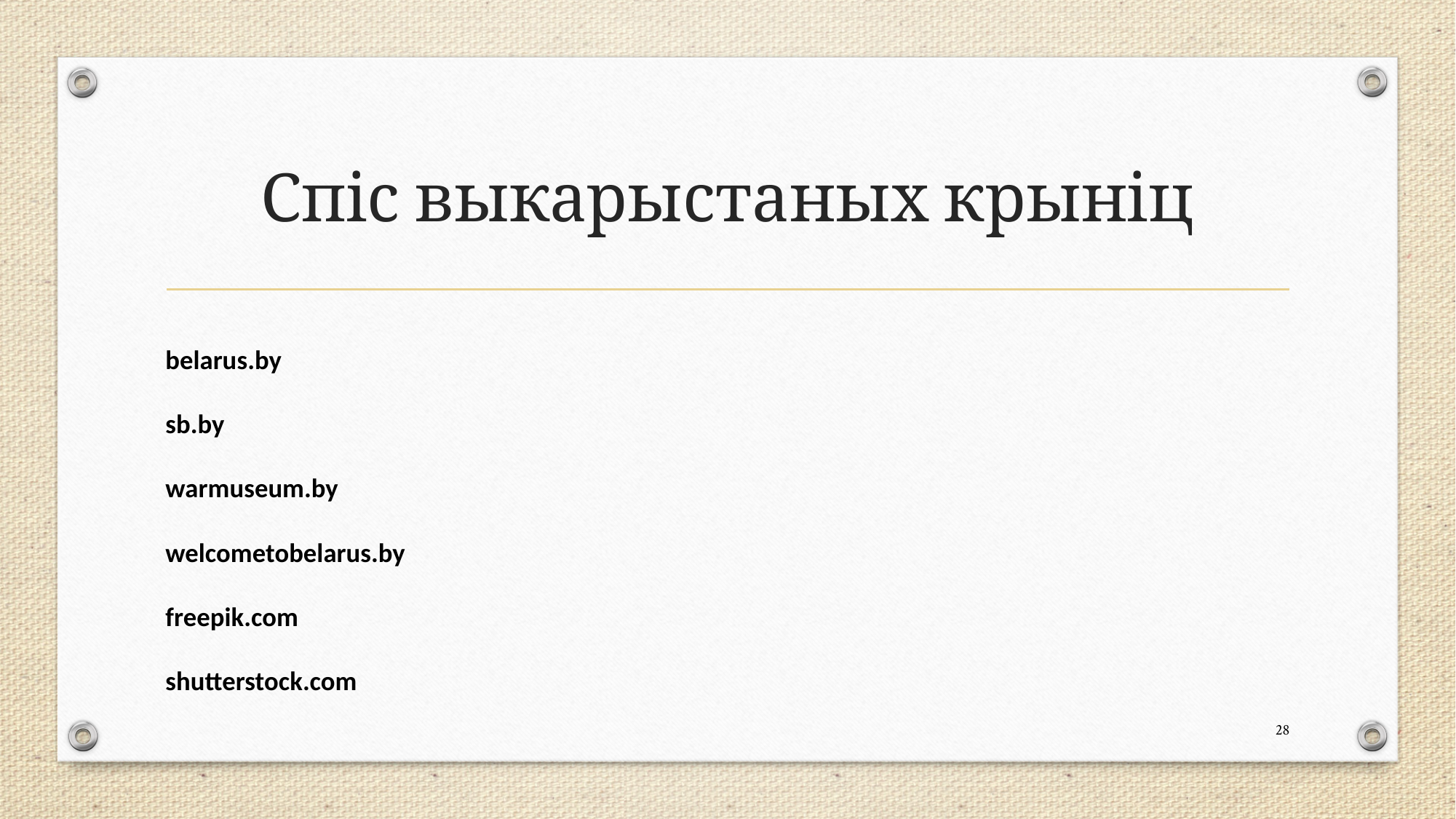

# Спіс выкарыстаных крыніц
belarus.by
sb.by
warmuseum.by
welcometobelarus.by
freepik.com
shutterstock.com

28